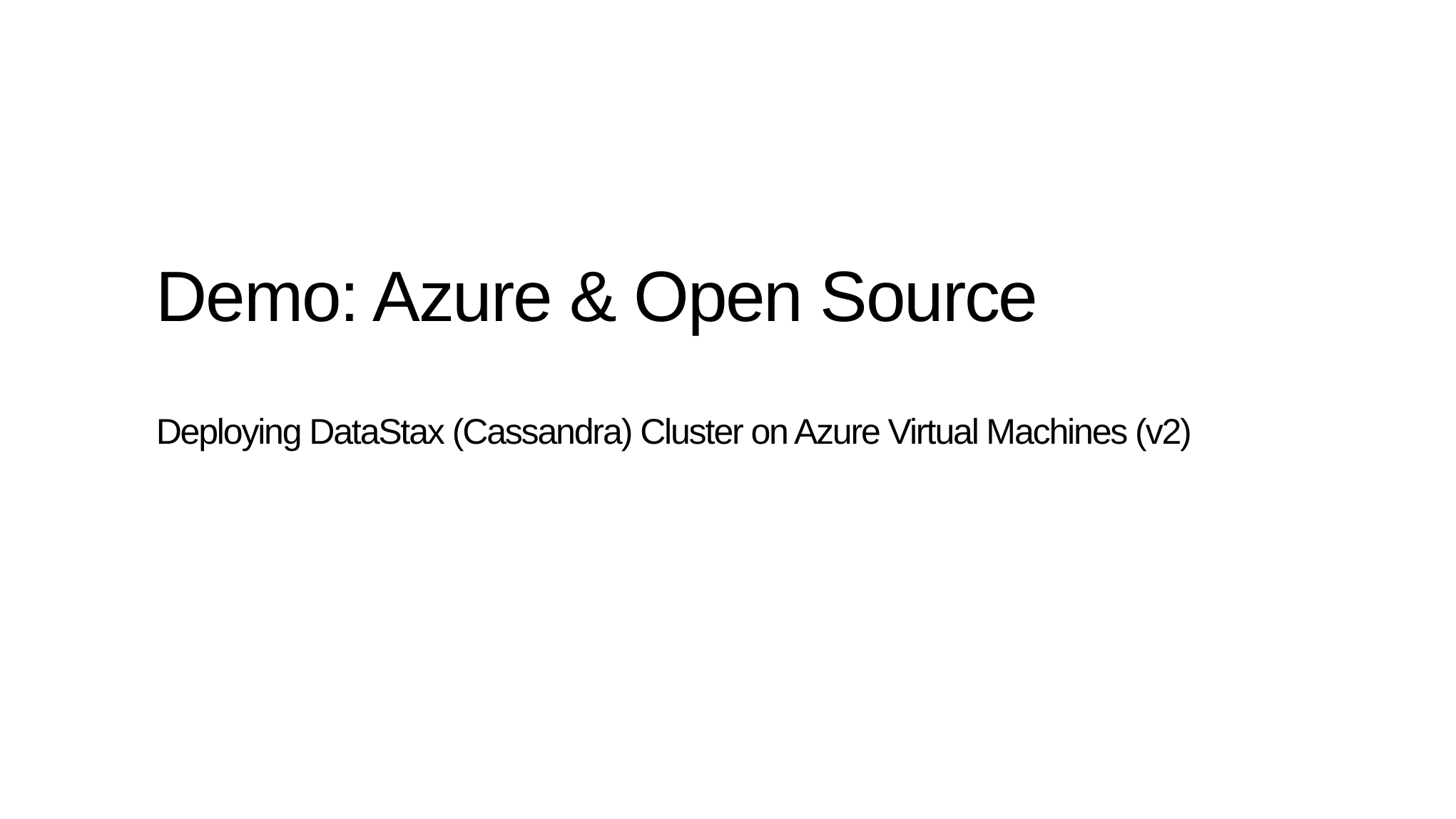

# Demo: Azure & Open Source Deploying DataStax (Cassandra) Cluster on Azure Virtual Machines (v2)